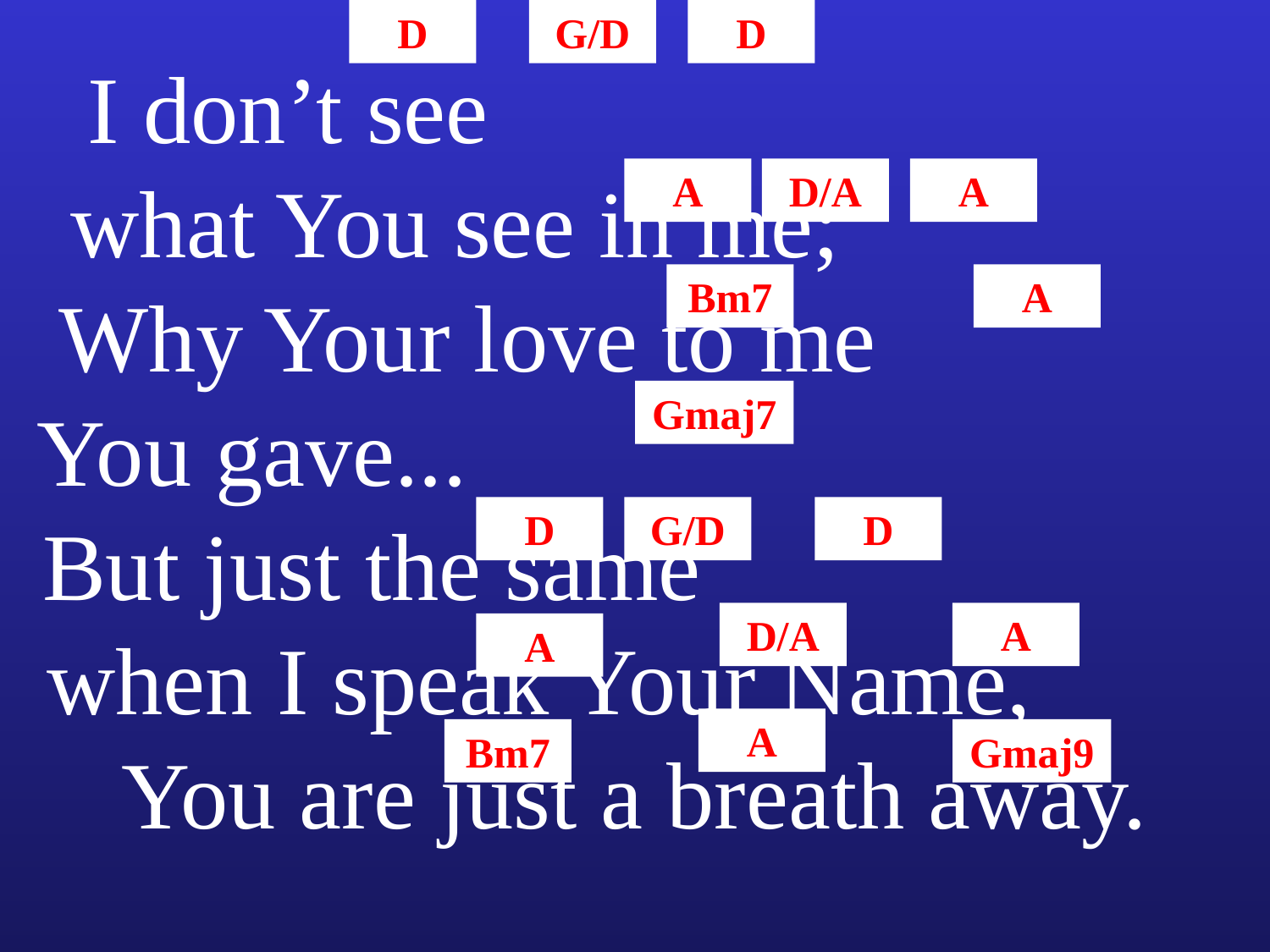

D
G/D
D
I don’t see                              what You see in me;                Why Your love to me               You gave...                                 But just the same                       when I speak Your Name,         You are just a breath away.
A
D/A
A
Bm7
A
Gmaj7
D
G/D
D
D/A
A
A
A
Bm7
Gmaj9